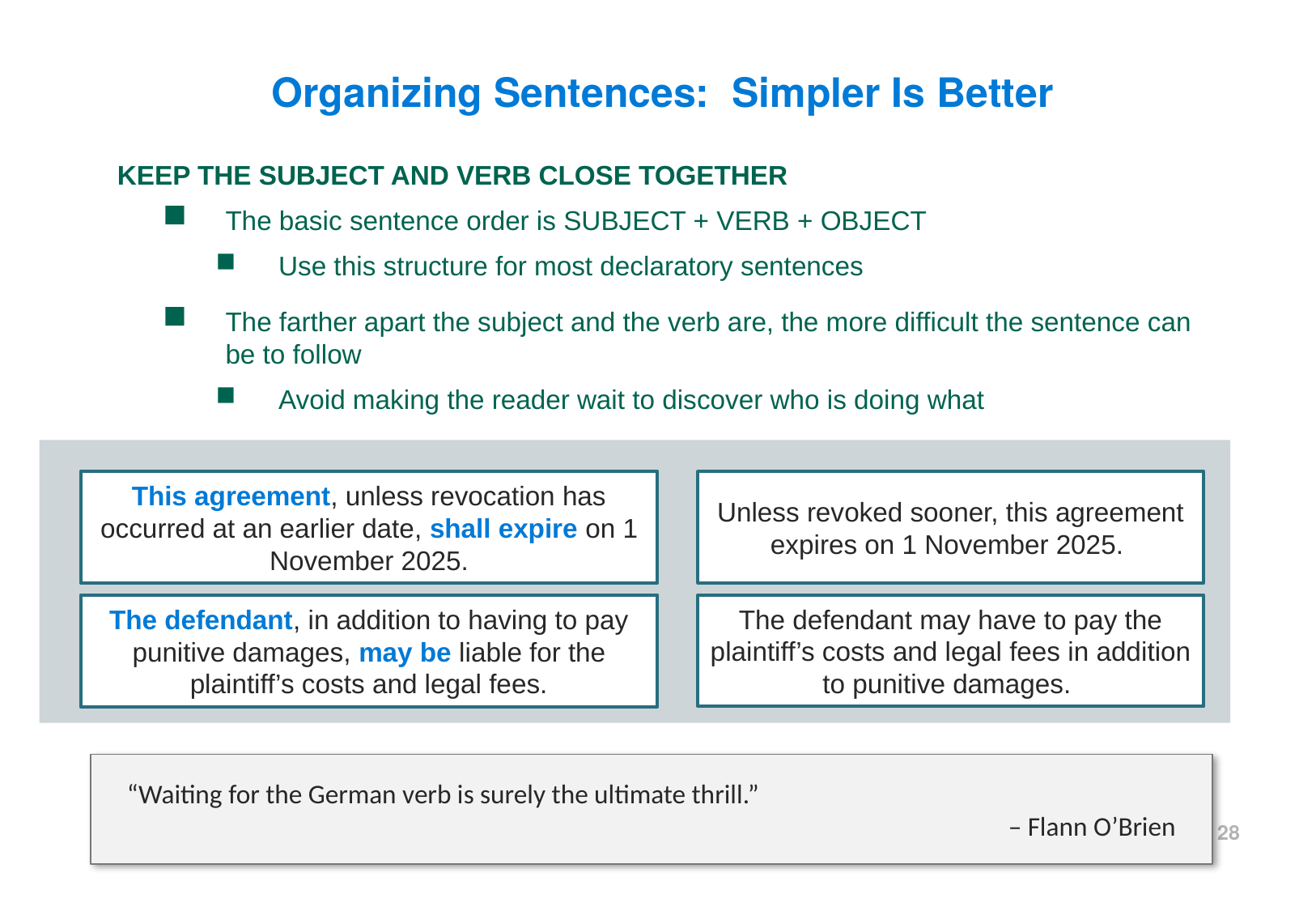

Organizing Sentences:  Simpler Is Better
KEEP THE SUBJECT AND VERB CLOSE TOGETHER
The basic sentence order is SUBJECT + VERB + OBJECT
Use this structure for most declaratory sentences
The farther apart the subject and the verb are, the more difficult the sentence can be to follow
Avoid making the reader wait to discover who is doing what

Unless revoked sooner, this agreement expires on 1 November 2025.
This agreement, unless revocation has occurred at an earlier date, shall expire on 1 November 2025.
The defendant, in addition to having to pay punitive damages, may be liable for the plaintiff’s costs and legal fees.
The defendant may have to pay the plaintiff’s costs and legal fees in addition to punitive damages.
“Waiting for the German verb is surely the ultimate thrill.”
– Flann O’Brien
28